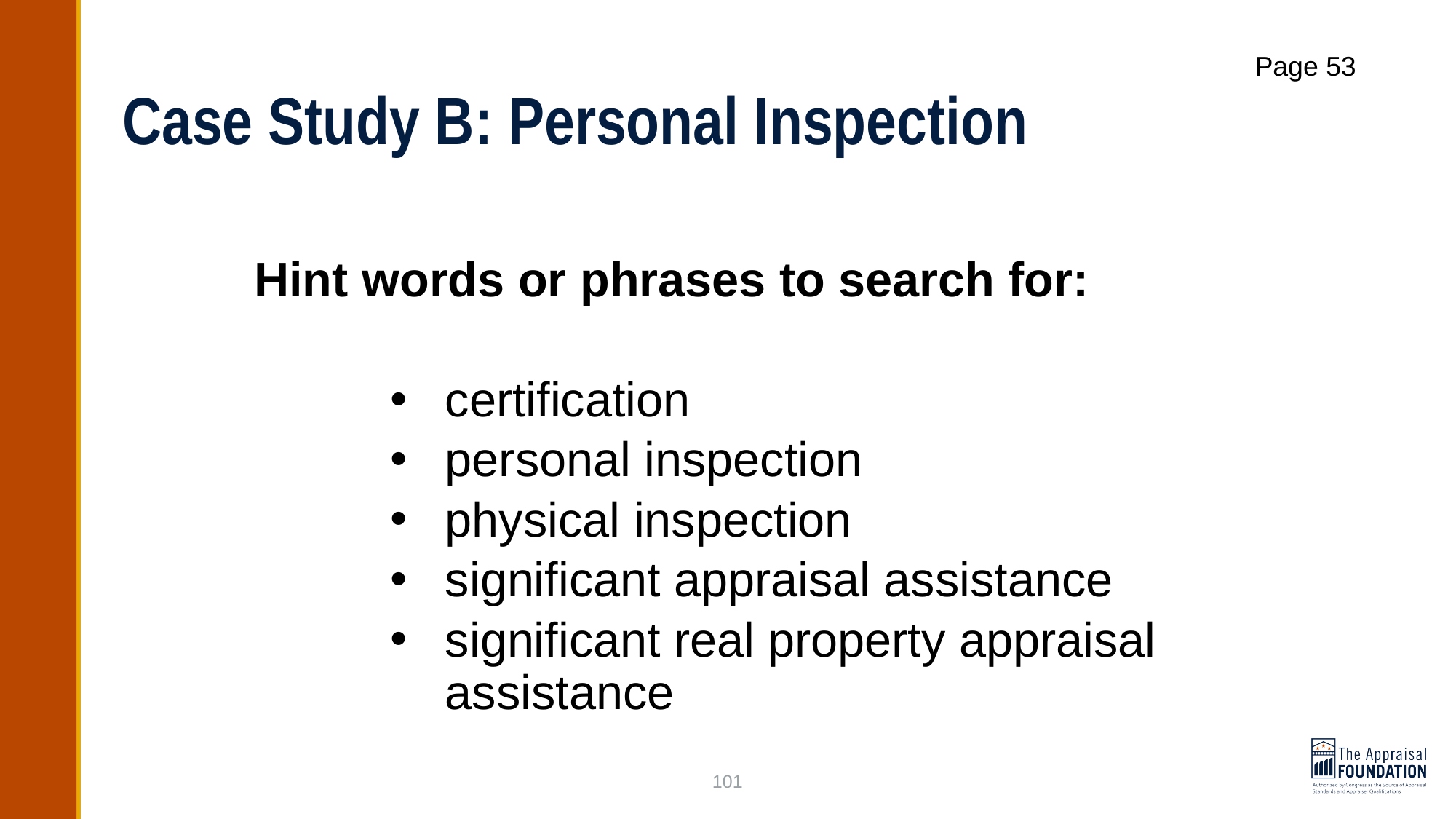

# Case Study B: Personal Inspection
Page 53
Hint words or phrases to search for:

certification
personal inspection
physical inspection
significant appraisal assistance
significant real property appraisal assistance
101